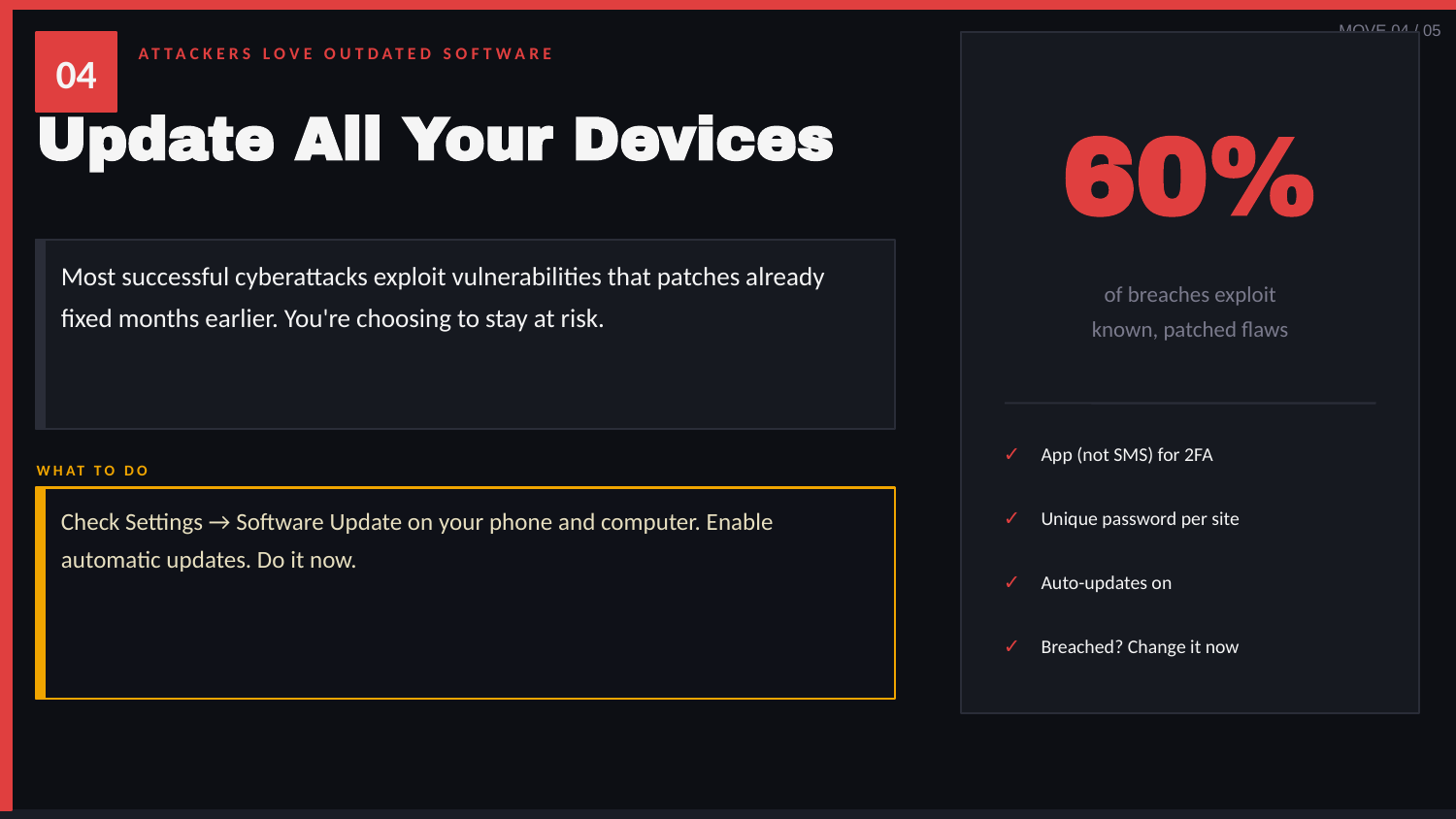

MOVE 04 / 05

04
ATTACKERS LOVE OUTDATED SOFTWARE

60%
Update All Your Devices

Most successful cyberattacks exploit vulnerabilities that patches already fixed months earlier. You're choosing to stay at risk.
of breaches exploit
known, patched flaws

✓
App (not SMS) for 2FA
WHAT TO DO

✓
Unique password per site
Check Settings → Software Update on your phone and computer. Enable automatic updates. Do it now.
✓
Auto-updates on
✓
Breached? Change it now